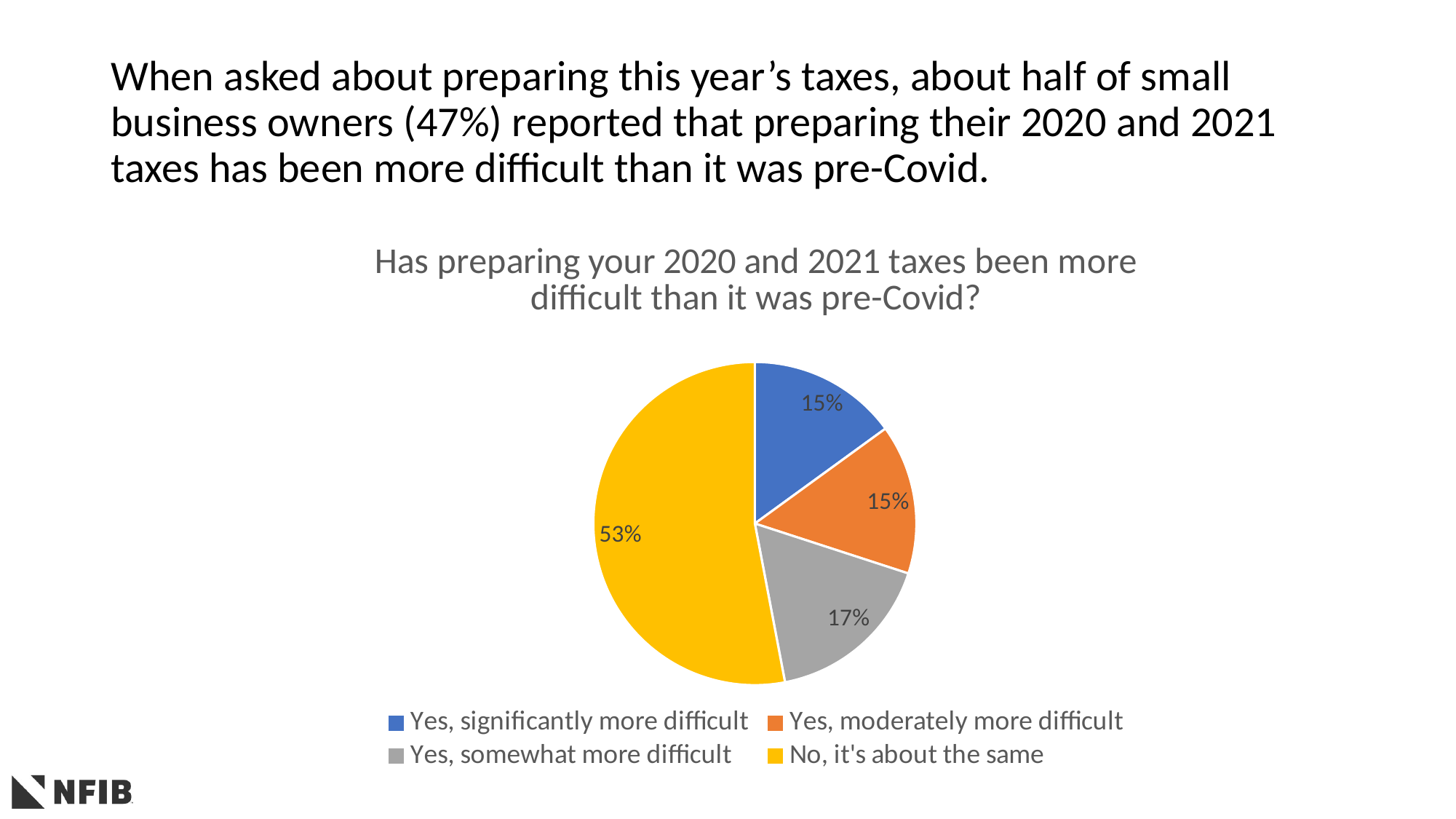

# When asked about preparing this year’s taxes, about half of small business owners (47%) reported that preparing their 2020 and 2021 taxes has been more difficult than it was pre-Covid.

### Chart: Has preparing your 2020 and 2021 taxes been more difficult than it was pre-Covid?

| Category |  |
|---|---|
| Yes, significantly more difficult | 0.15 |
| Yes, moderately more difficult | 0.15 |
| Yes, somewhat more difficult | 0.17 |
| No, it's about the same | 0.53 |